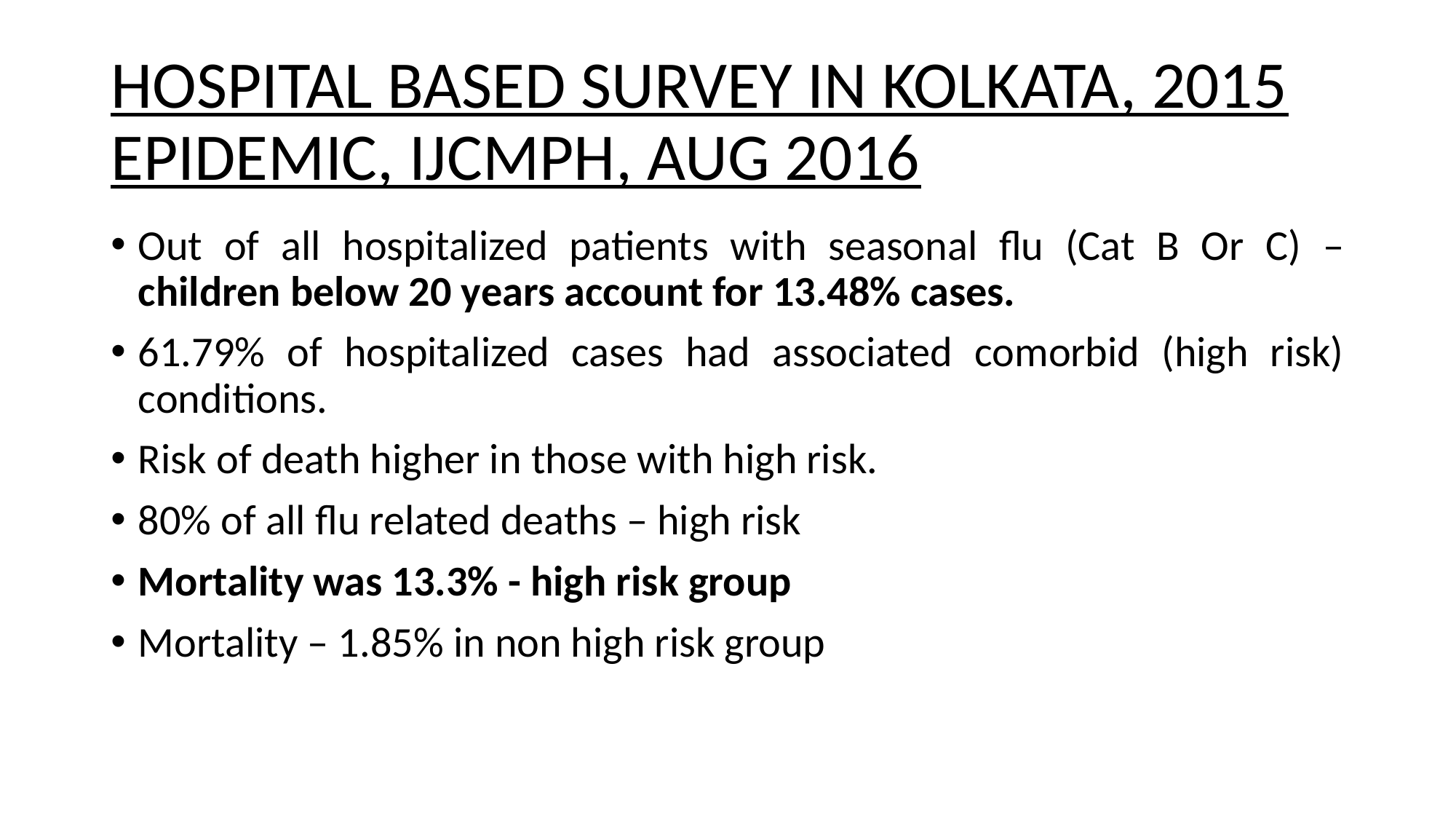

# HOSPITAL BASED SURVEY IN KOLKATA, 2015 EPIDEMIC, IJCMPH, AUG 2016
Out of all hospitalized patients with seasonal flu (Cat B Or C) – children below 20 years account for 13.48% cases.
61.79% of hospitalized cases had associated comorbid (high risk) conditions.
Risk of death higher in those with high risk.
80% of all flu related deaths – high risk
Mortality was 13.3% - high risk group
Mortality – 1.85% in non high risk group